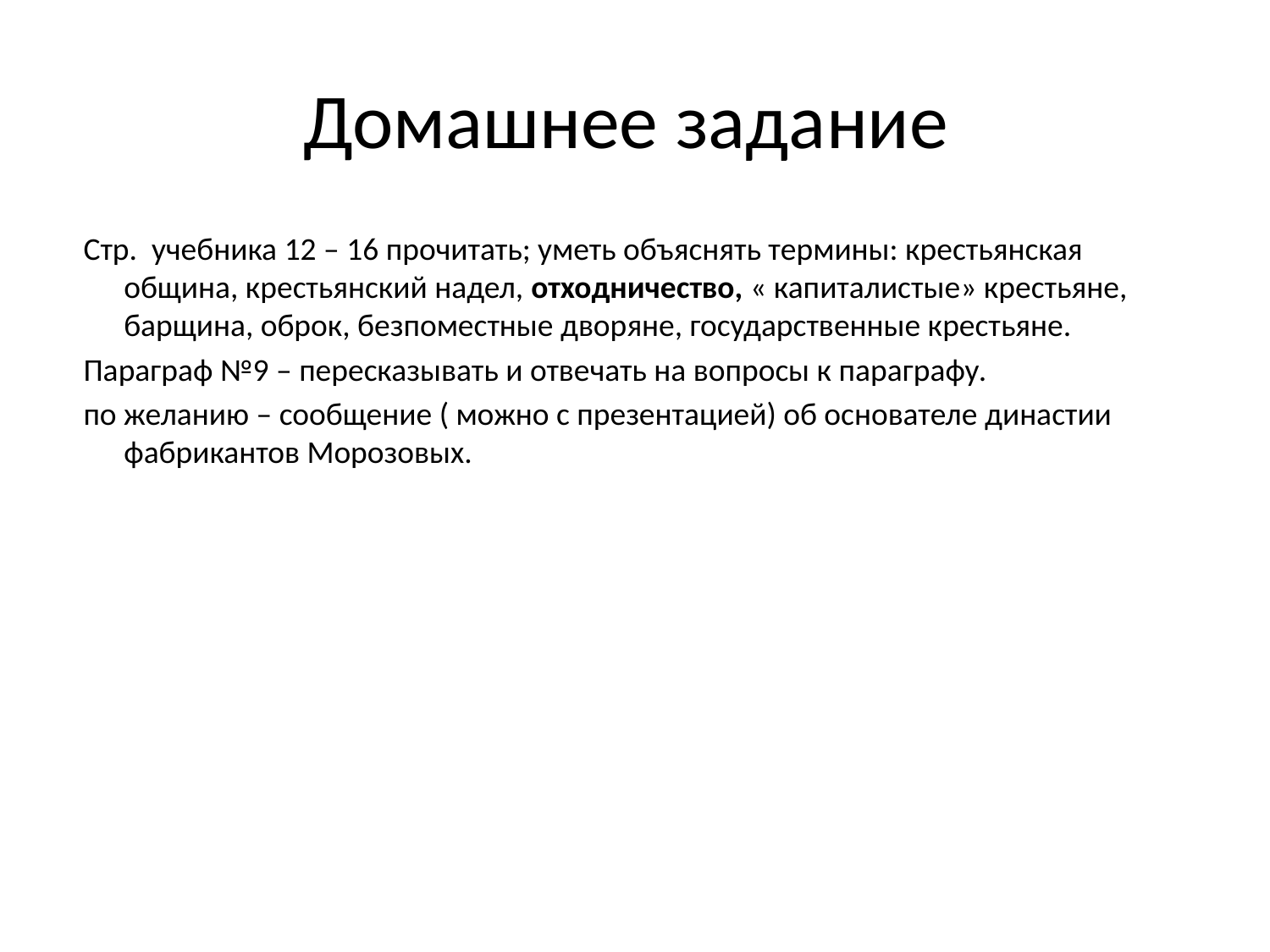

# Домашнее задание
 Стр.  учебника 12 – 16 прочитать; уметь объяснять термины: крестьянская община, крестьянский надел, отходничество, « капиталистые» крестьяне, барщина, оброк, безпоместные дворяне, государственные крестьяне.
 Параграф №9 – пересказывать и отвечать на вопросы к параграфу.
 по желанию – сообщение ( можно с презентацией) об основателе династии фабрикантов Морозовых.